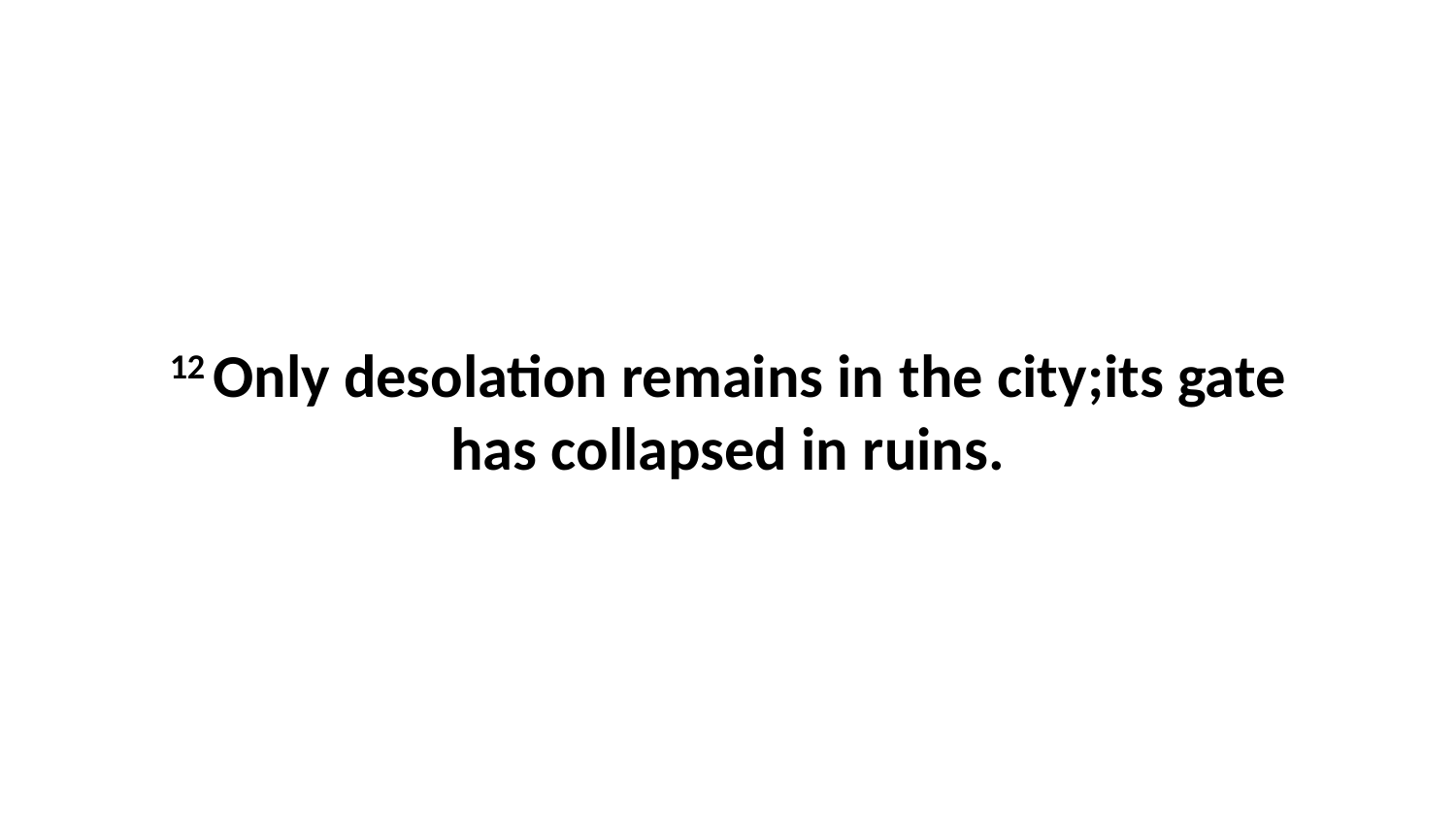

12 Only desolation remains in the city;its gate has collapsed in ruins.